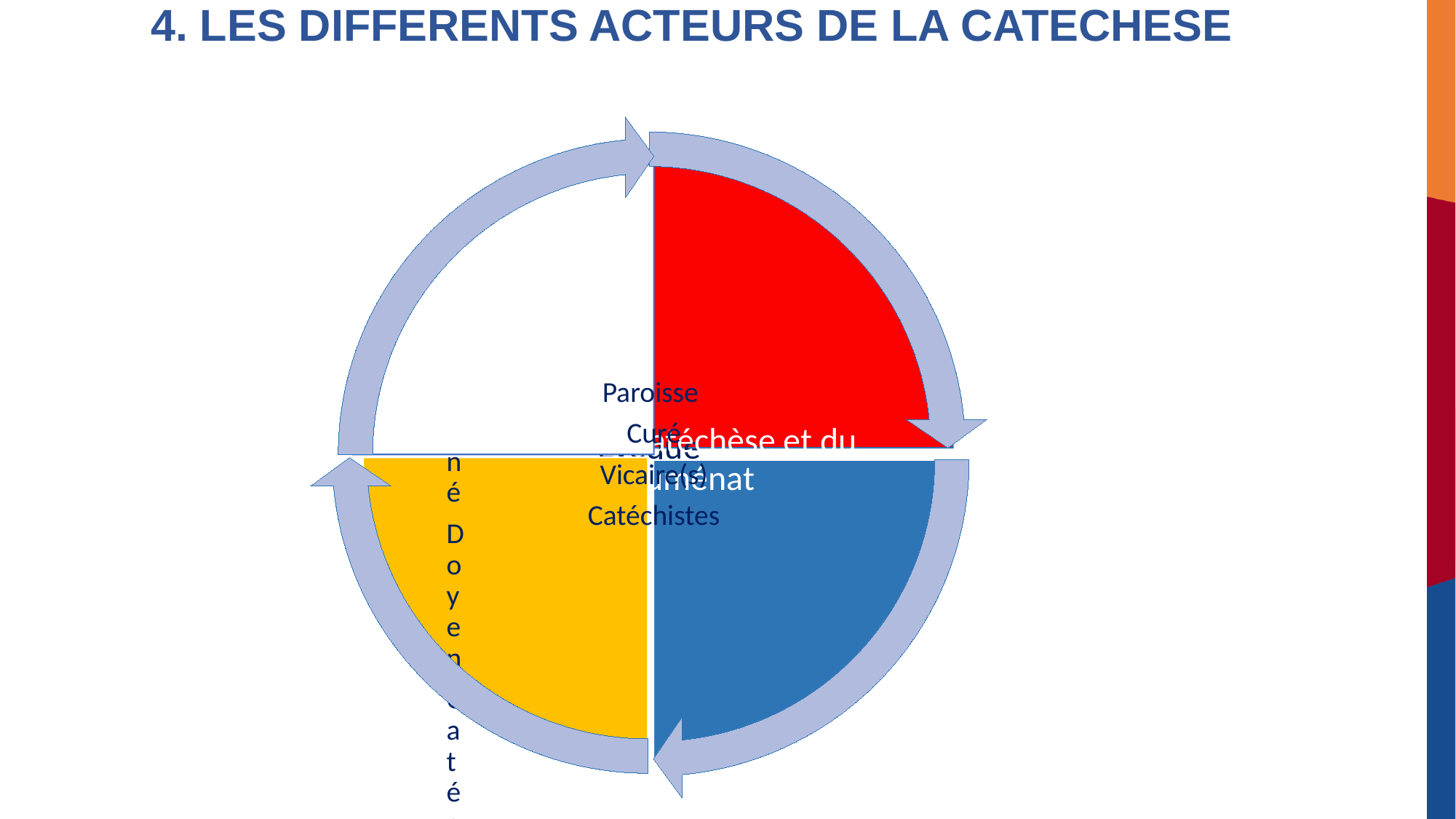

4. LES DIFFERENTS ACTEURS DE LA CATECHESE

Evêque
Service de la catéchèse et du catéchuménat
Doyenné
Doyen
Catéchistes
Paroisse
Curé
Vicaire(s)
Catéchistes